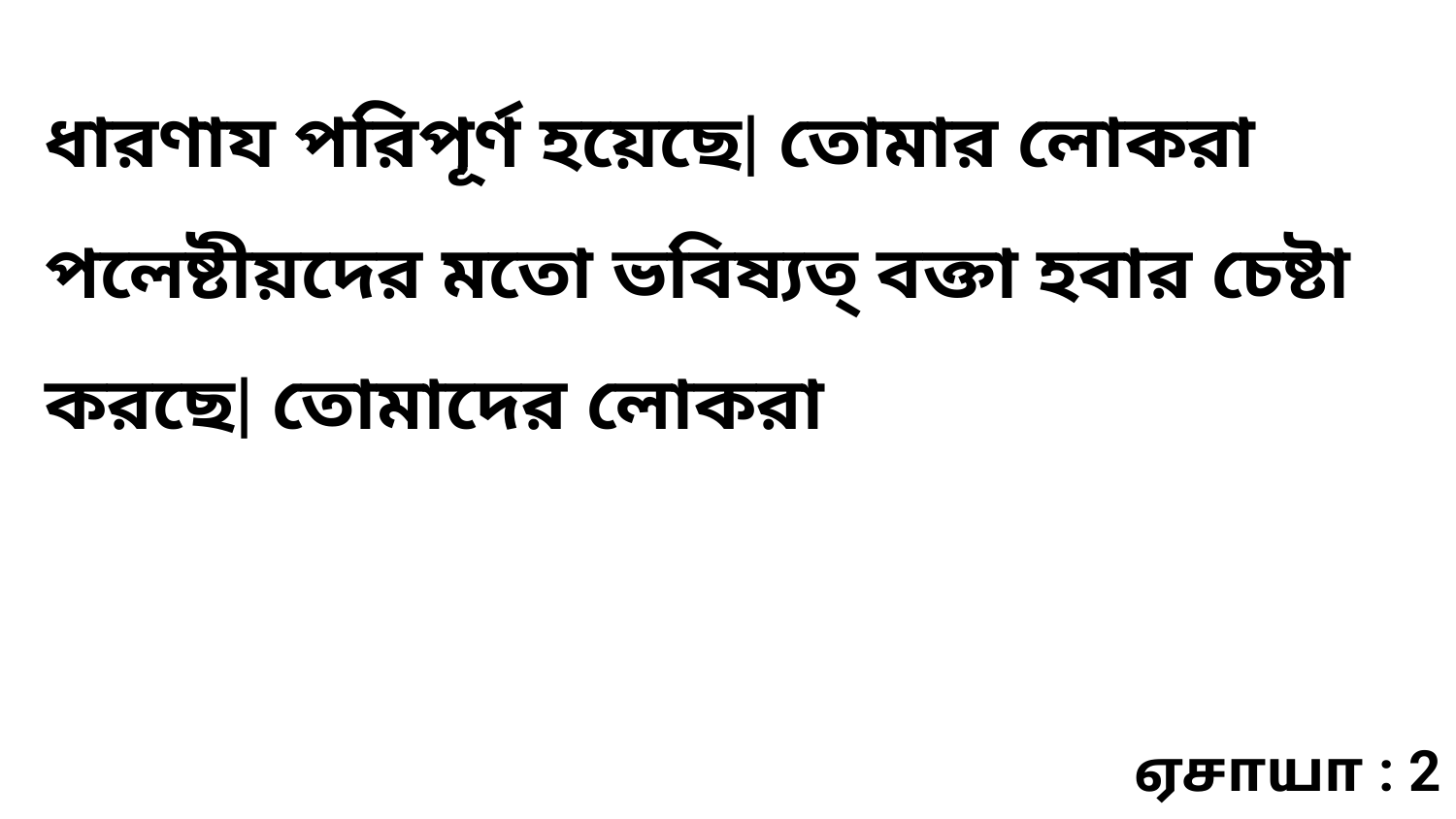

ধারণায পরিপূর্ণ হয়েছে| তোমার লোকরা পলেষ্টীয়দের মতো ভবিষ্যত্‌ বক্তা হবার চেষ্টা করছে| তোমাদের লোকরা
ஏசாயா : 2